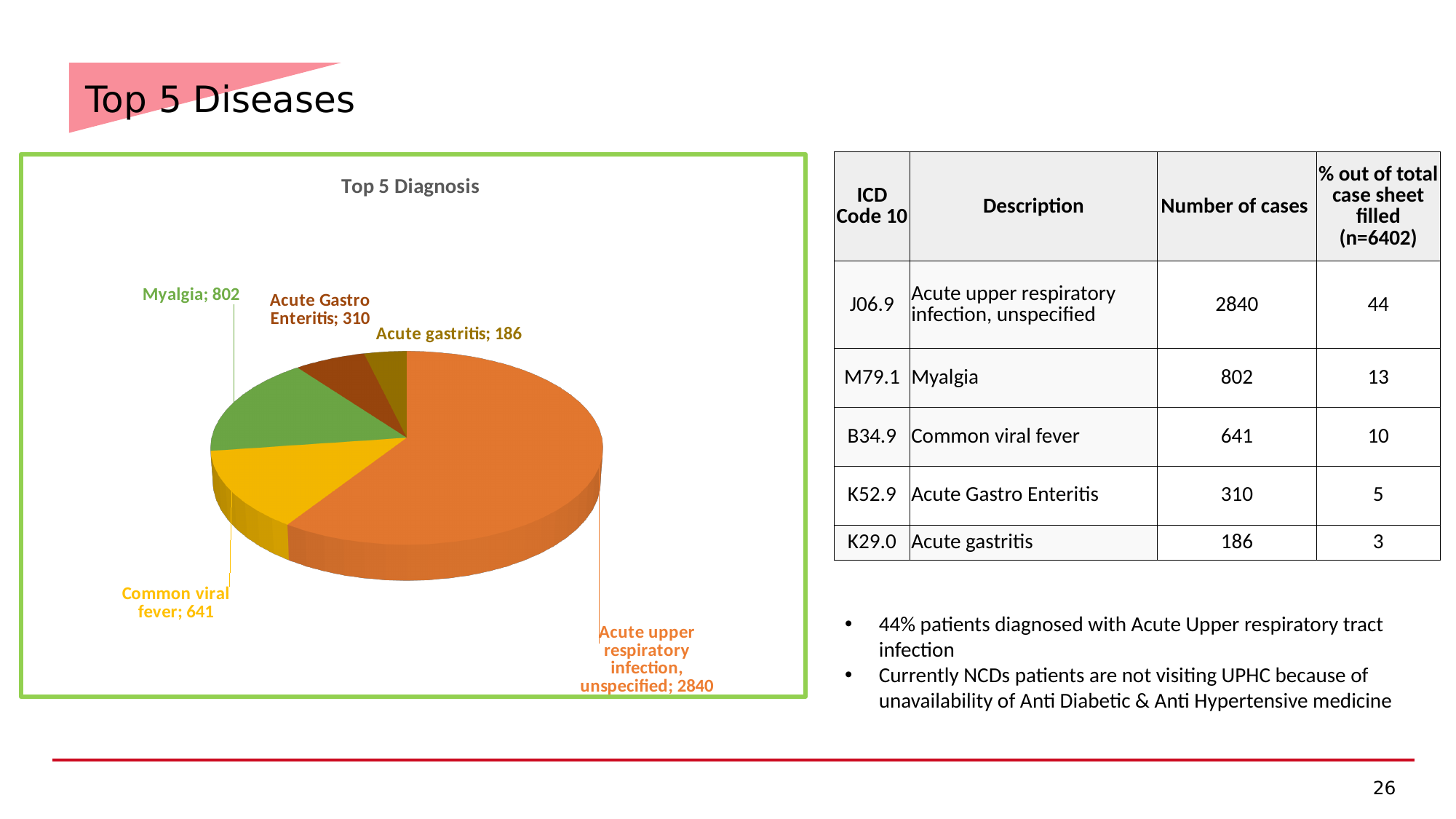

# Top 5 Diseases

[unsupported chart]

| ICD Code 10 | Description | Number of cases | % out of total case sheet filled (n=6402) |
| --- | --- | --- | --- |
| J06.9 | Acute upper respiratory infection, unspecified | 2840 | 44 |
| M79.1 | Myalgia | 802 | 13 |
| B34.9 | Common viral fever | 641 | 10 |
| K52.9 | Acute Gastro Enteritis | 310 | 5 |
| K29.0 | Acute gastritis | 186 | 3 |
44% patients diagnosed with Acute Upper respiratory tract infection
Currently NCDs patients are not visiting UPHC because of unavailability of Anti Diabetic & Anti Hypertensive medicine